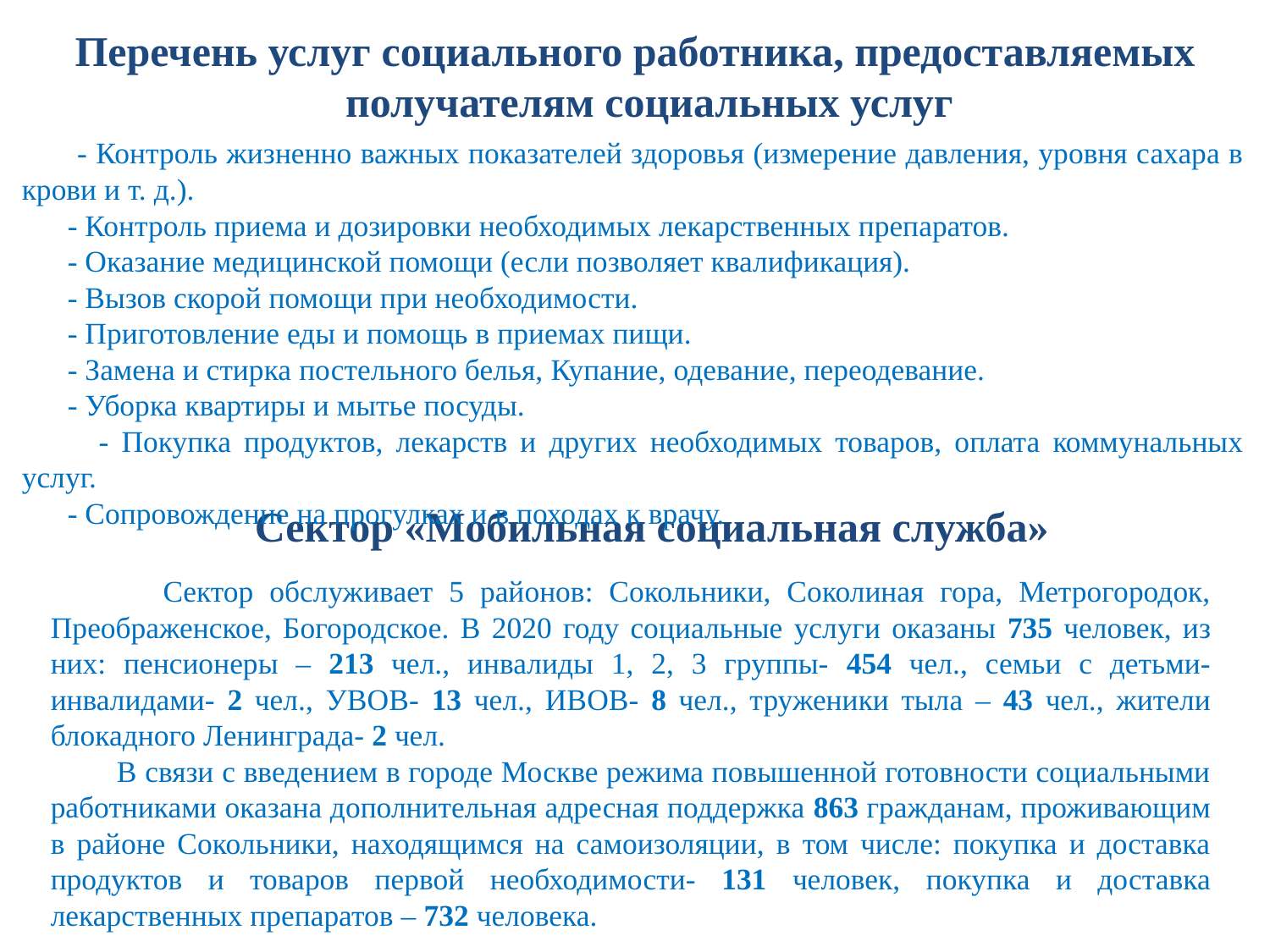

Перечень услуг социального работника, предоставляемых получателям социальных услуг
      - Контроль жизненно важных показателей здоровья (измерение давления, уровня сахара в крови и т. д.).
      - Контроль приема и дозировки необходимых лекарственных препаратов.
      - Оказание медицинской помощи (если позволяет квалификация).
      - Вызов скорой помощи при необходимости.
      - Приготовление еды и помощь в приемах пищи.
      - Замена и стирка постельного белья, Купание, одевание, переодевание.
      - Уборка квартиры и мытье посуды.
      - Покупка продуктов, лекарств и других необходимых товаров, оплата коммунальных услуг.
      - Сопровождение на прогулках и в походах к врачу.
# Сектор «Мобильная социальная служба»
       Сектор обслуживает 5 районов: Сокольники, Соколиная гора, Метрогородок, Преображенское, Богородское. В 2020 году социальные услуги оказаны 735 человек, из них: пенсионеры – 213 чел., инвалиды 1, 2, 3 группы- 454 чел., семьи с детьми-инвалидами- 2 чел., УВОВ- 13 чел., ИВОВ- 8 чел., труженики тыла – 43 чел., жители блокадного Ленинграда- 2 чел.
        В связи с введением в городе Москве режима повышенной готовности социальными работниками оказана дополнительная адресная поддержка 863 гражданам, проживающим в районе Сокольники, находящимся на самоизоляции, в том числе: покупка и доставка продуктов и товаров первой необходимости- 131 человек, покупка и доставка лекарственных препаратов – 732 человека.